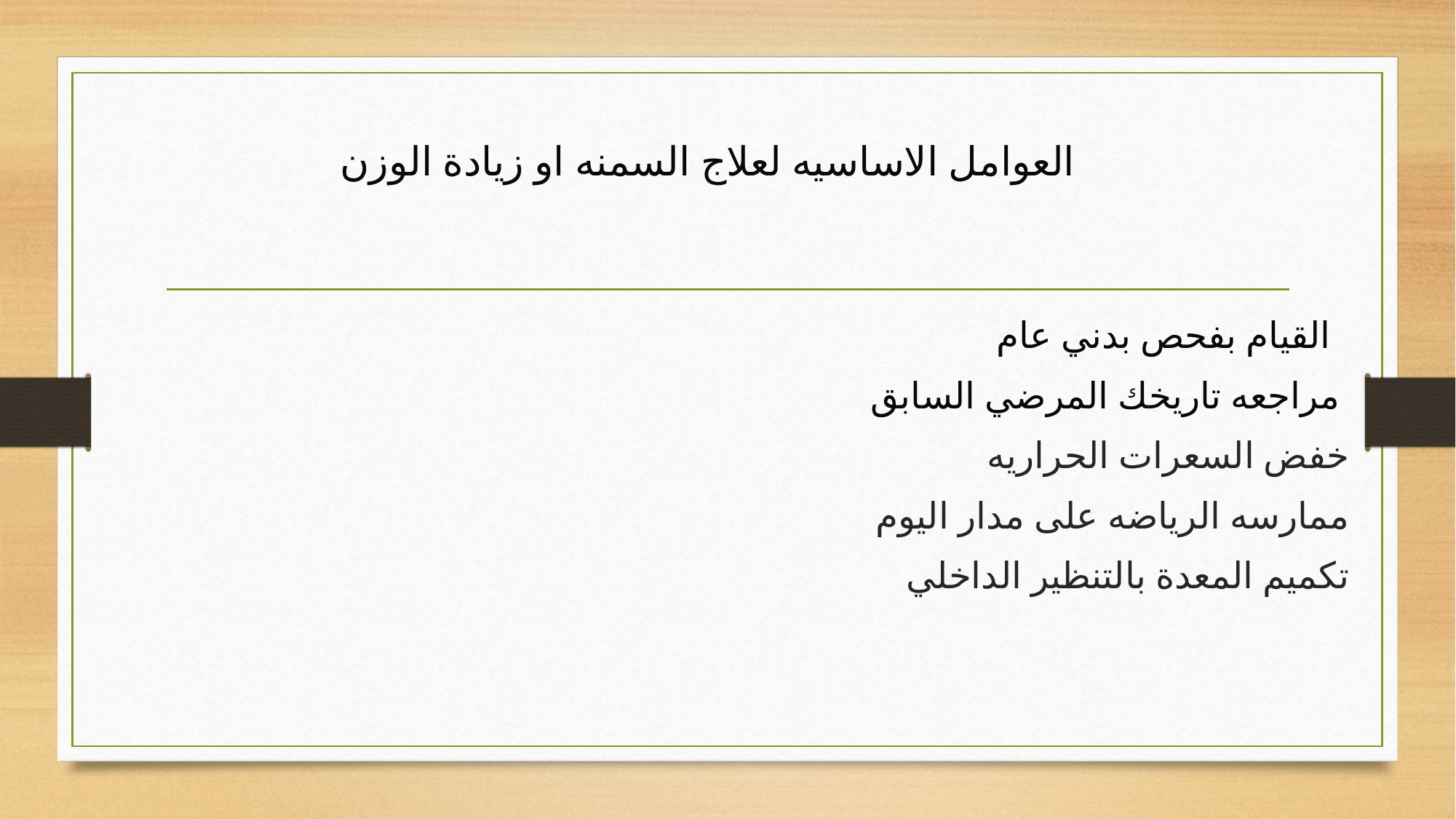

# العوامل الاساسيه لعلاج السمنه او زيادة الوزن
  القيام بفحص بدني عام
 مراجعه تاريخك المرضي السابق
خفض السعرات الحراريه
ممارسه الرياضه على مدار اليوم
تكميم المعدة بالتنظير الداخلي